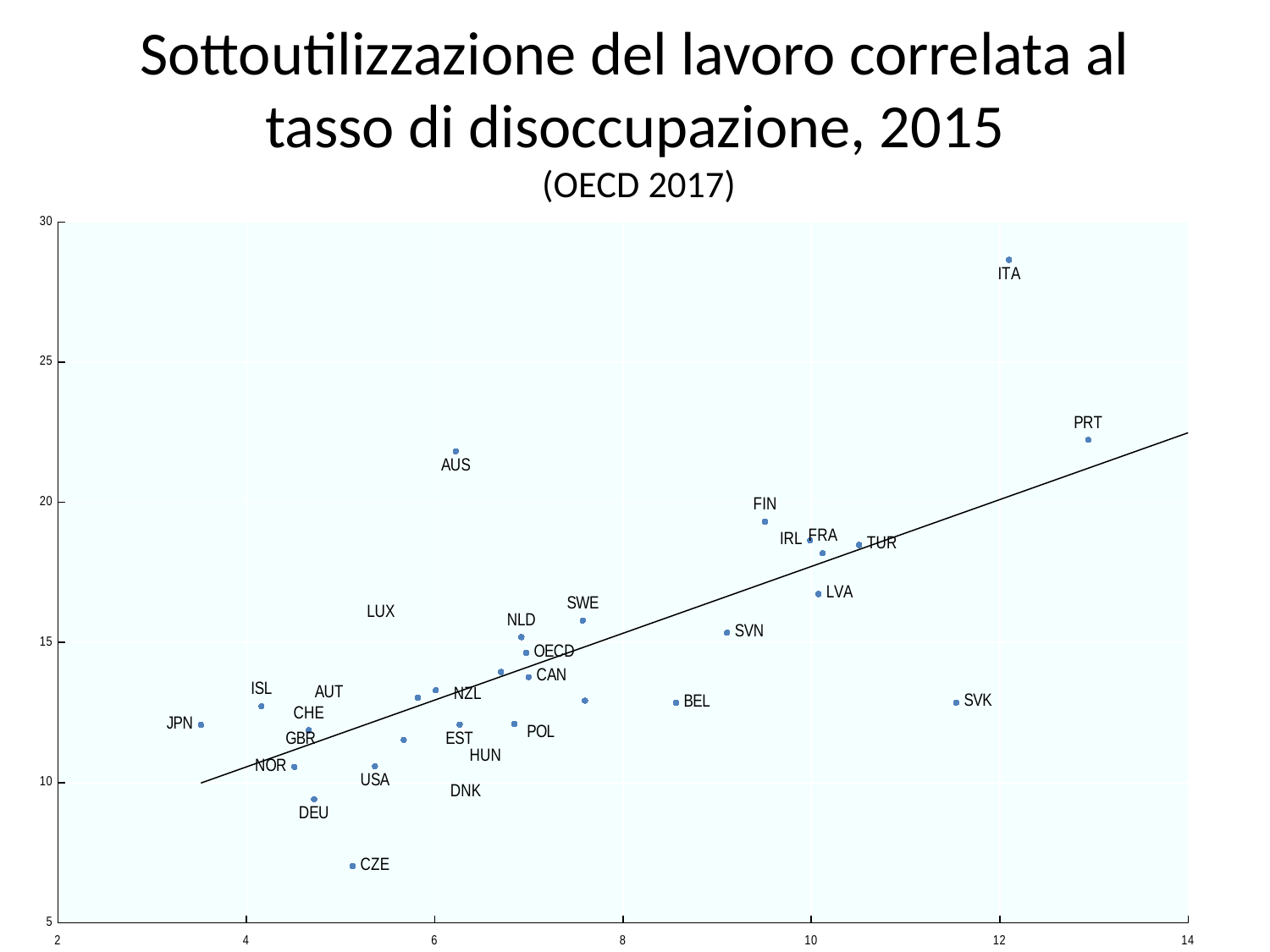

# Sottoutilizzazione del lavoro correlata al tasso di disoccupazione, 2015 (OECD 2017)

### Chart

| Category | underutilisation (% LF) |
|---|---|